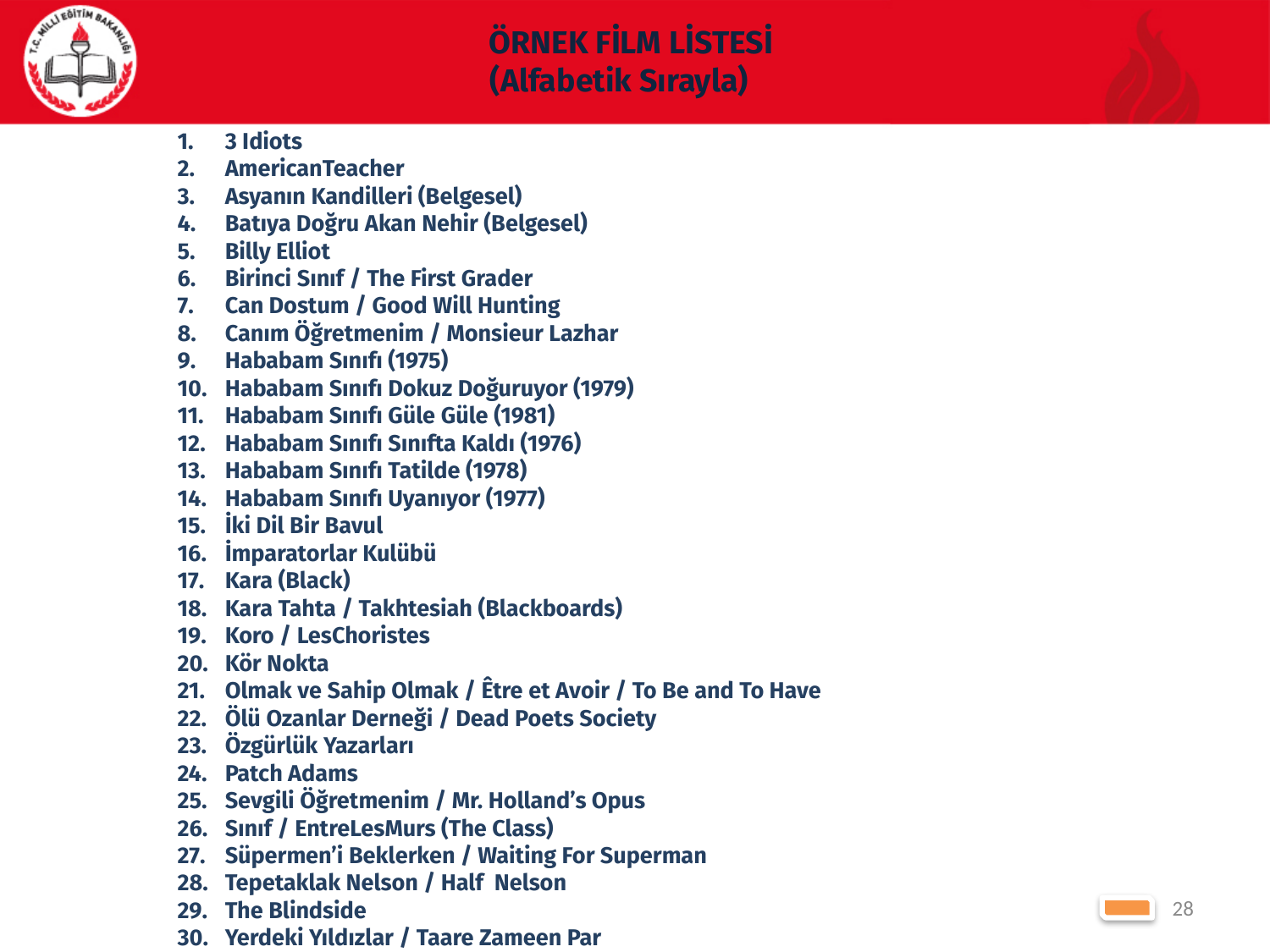

ÖRNEK FİLM LİSTESİ
      (Alfabetik Sırayla)

3 Idiots
AmericanTeacher
Asyanın Kandilleri (Belgesel)
Batıya Doğru Akan Nehir (Belgesel)
Billy Elliot
Birinci Sınıf / The First Grader
Can Dostum / Good Will Hunting
Canım Öğretmenim / Monsieur Lazhar
Hababam Sınıfı (1975)
Hababam Sınıfı Dokuz Doğuruyor (1979)
Hababam Sınıfı Güle Güle (1981)
Hababam Sınıfı Sınıfta Kaldı (1976)
Hababam Sınıfı Tatilde (1978)
Hababam Sınıfı Uyanıyor (1977)
İki Dil Bir Bavul
İmparatorlar Kulübü
Kara (Black)
Kara Tahta / Takhtesiah (Blackboards)
Koro / LesChoristes
Kör Nokta
Olmak ve Sahip Olmak / Être et Avoir / To Be and To Have
Ölü Ozanlar Derneği / Dead Poets Society
Özgürlük Yazarları
Patch Adams
Sevgili Öğretmenim / Mr. Holland’s Opus
Sınıf / EntreLesMurs (The Class)
Süpermen’i Beklerken / Waiting For Superman
Tepetaklak Nelson / Half  Nelson
The Blindside
Yerdeki Yıldızlar / Taare Zameen Par
28